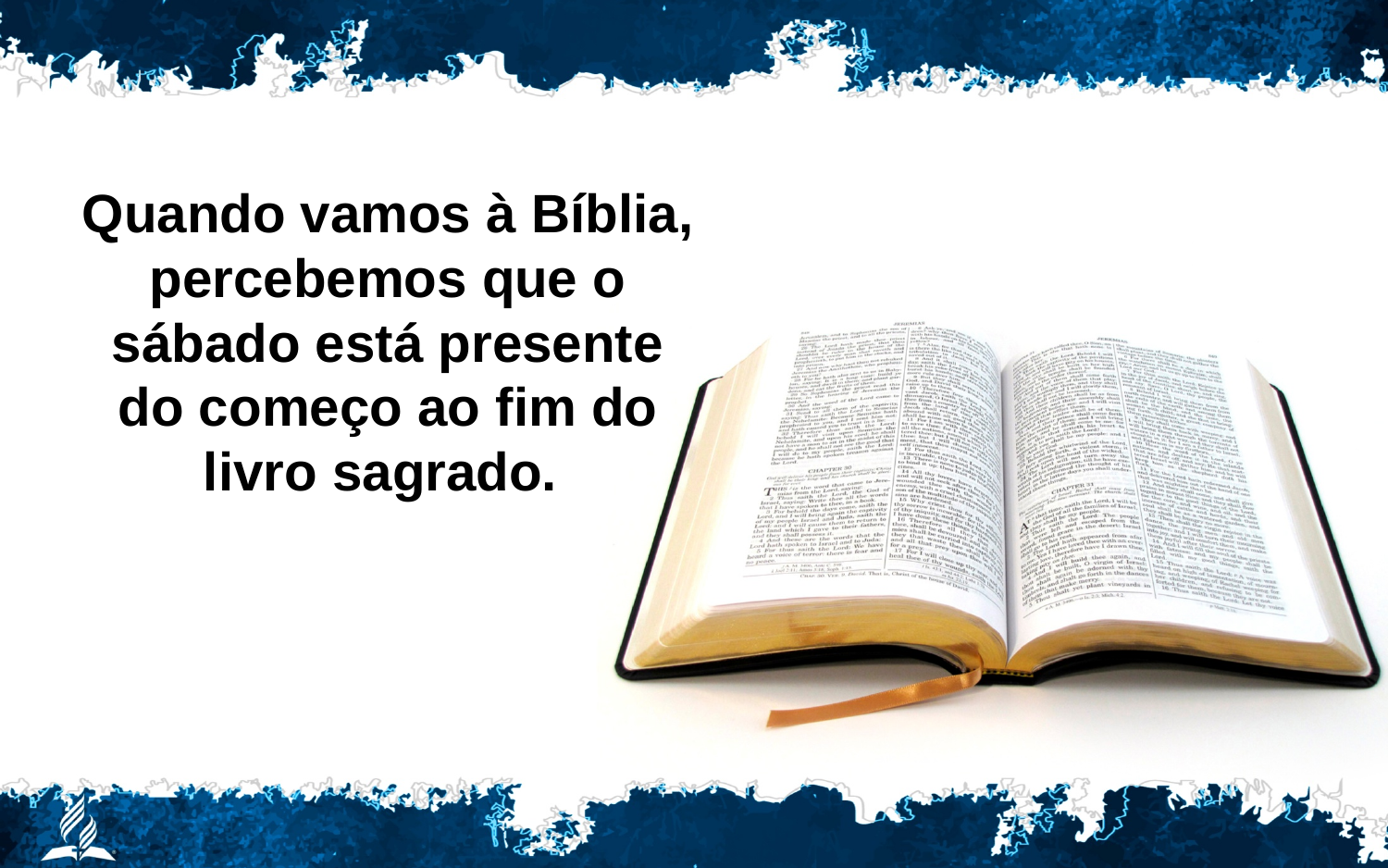

Quando vamos à Bíblia, percebemos que o sábado está presente do começo ao fim do livro sagrado.